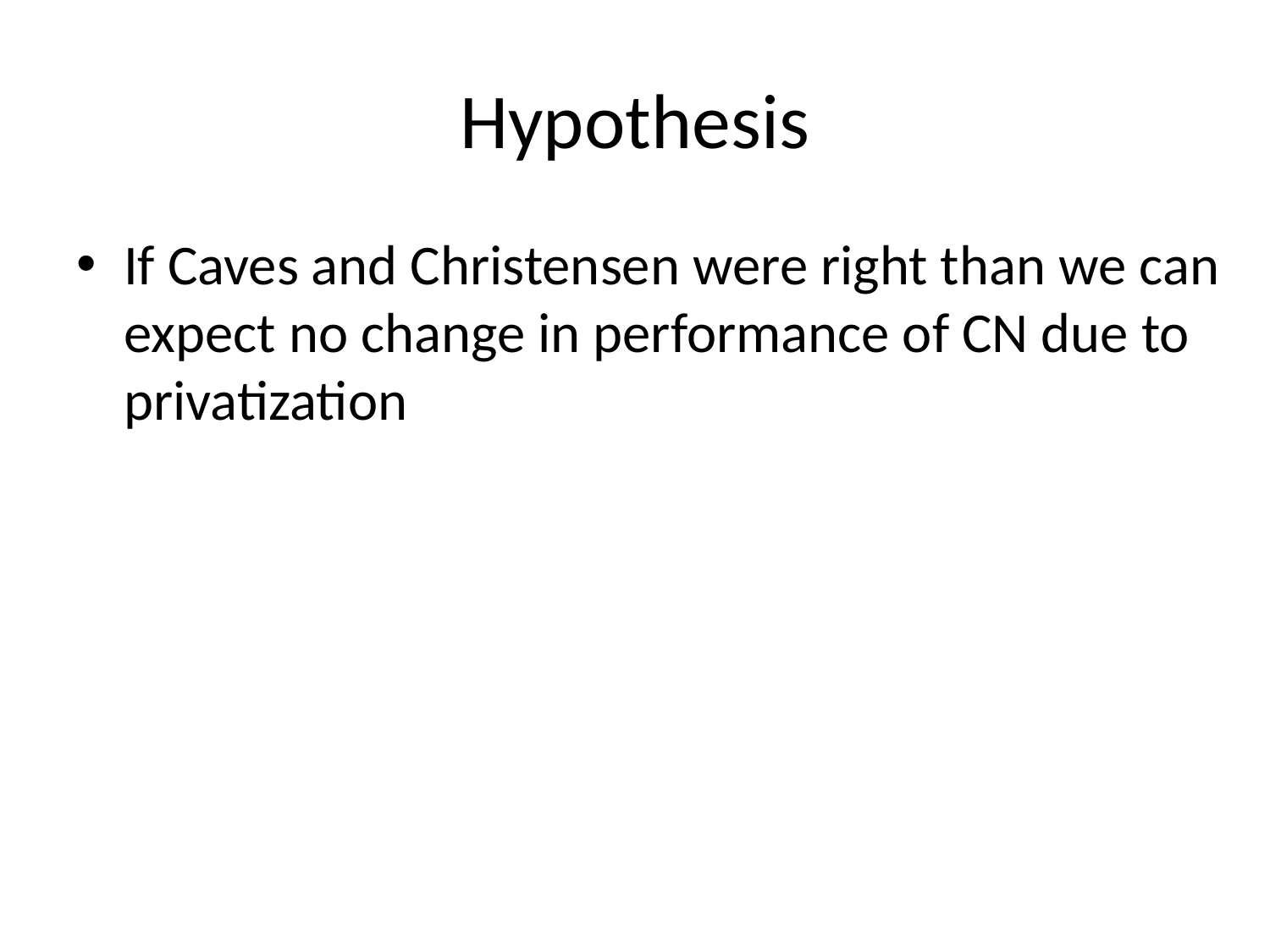

# Hypothesis
If Caves and Christensen were right than we can expect no change in performance of CN due to privatization